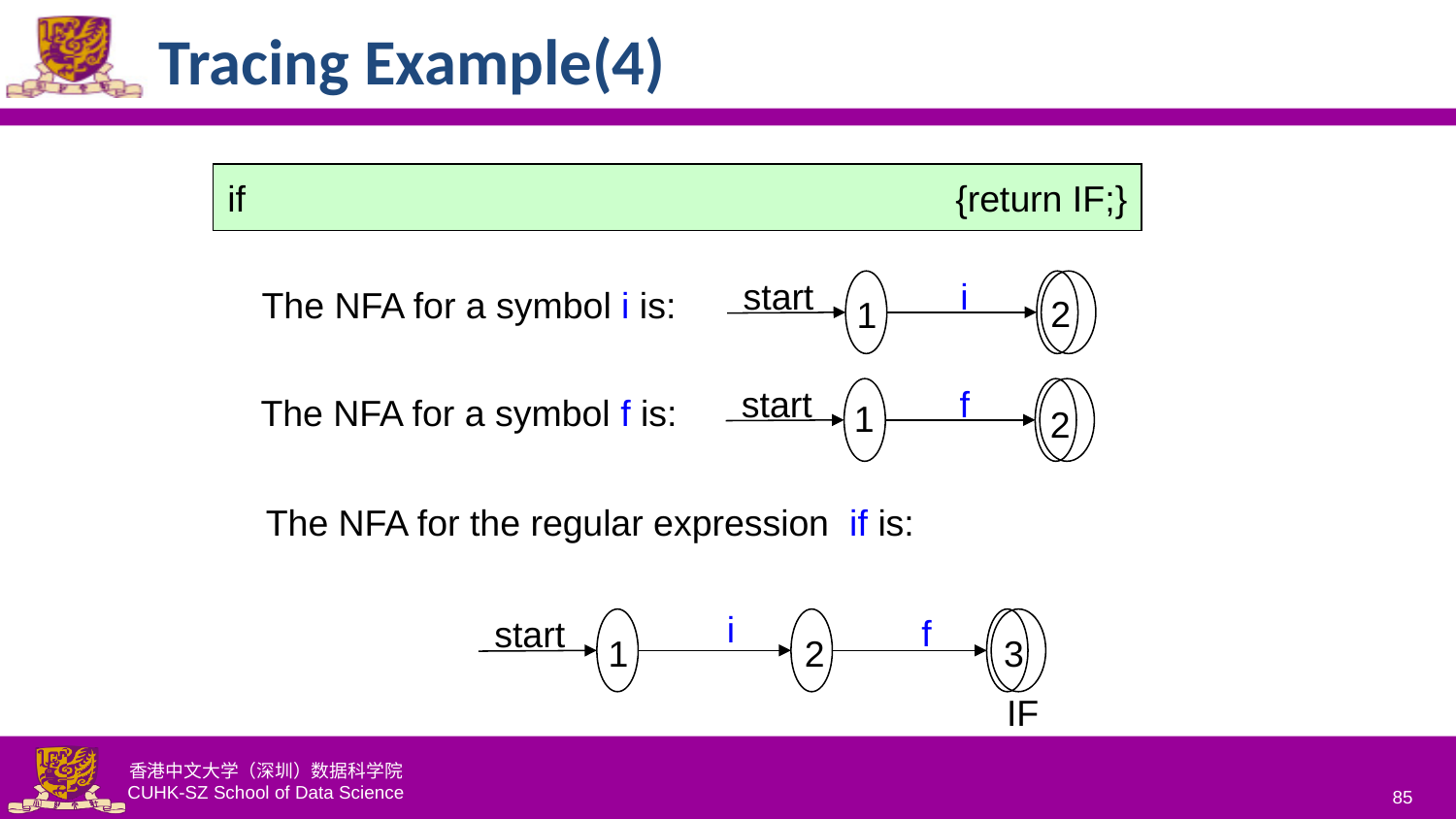

# Tracing Example(4)
if				   	{return IF;}
start
i

2
The NFA for a symbol i is:
1
start
f

2
The NFA for a symbol f is:
1
The NFA for the regular expression  if is:
i

2
start

1
f

3
IF
85